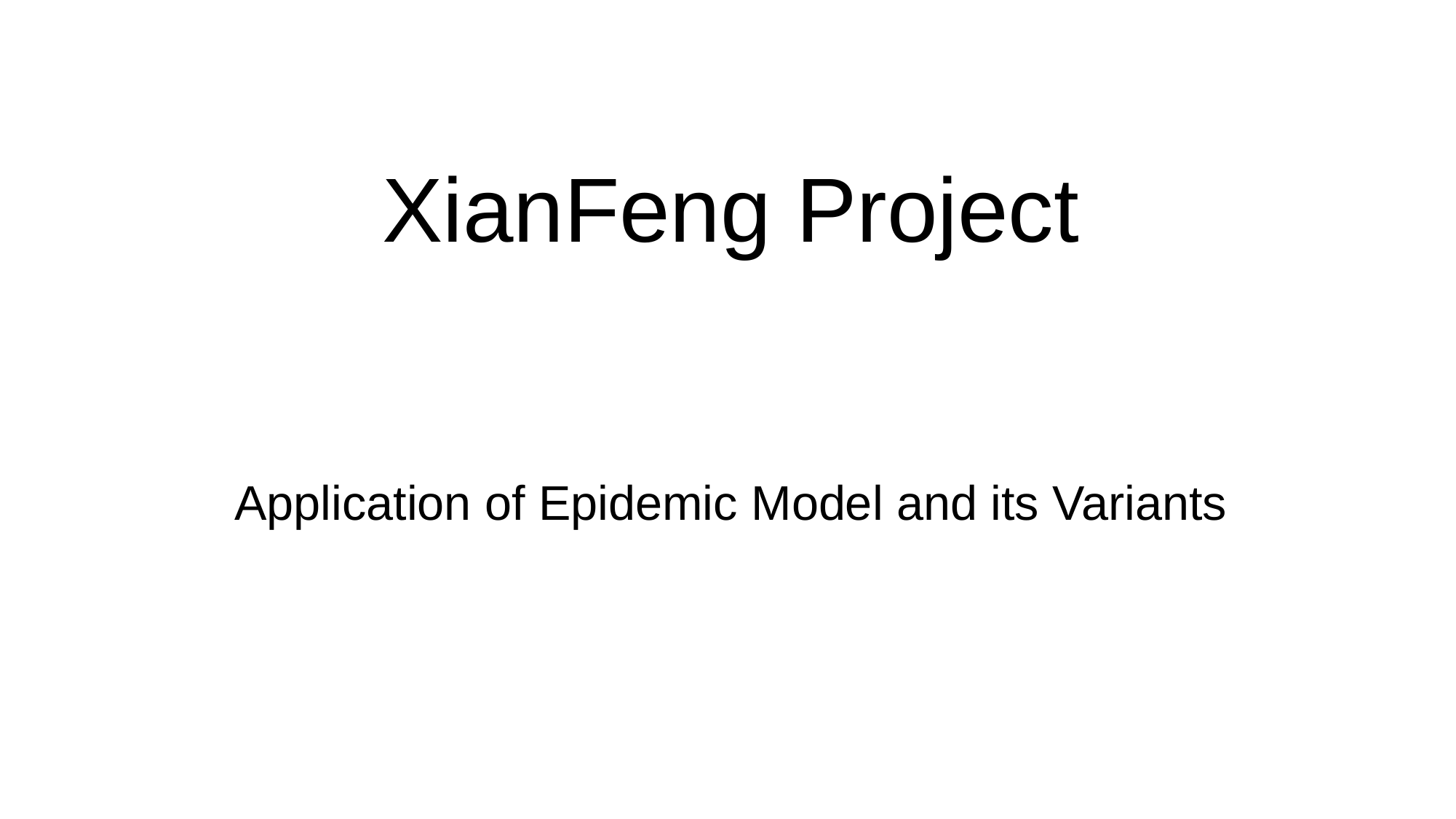

# XianFeng Project
Application of Epidemic Model and its Variants